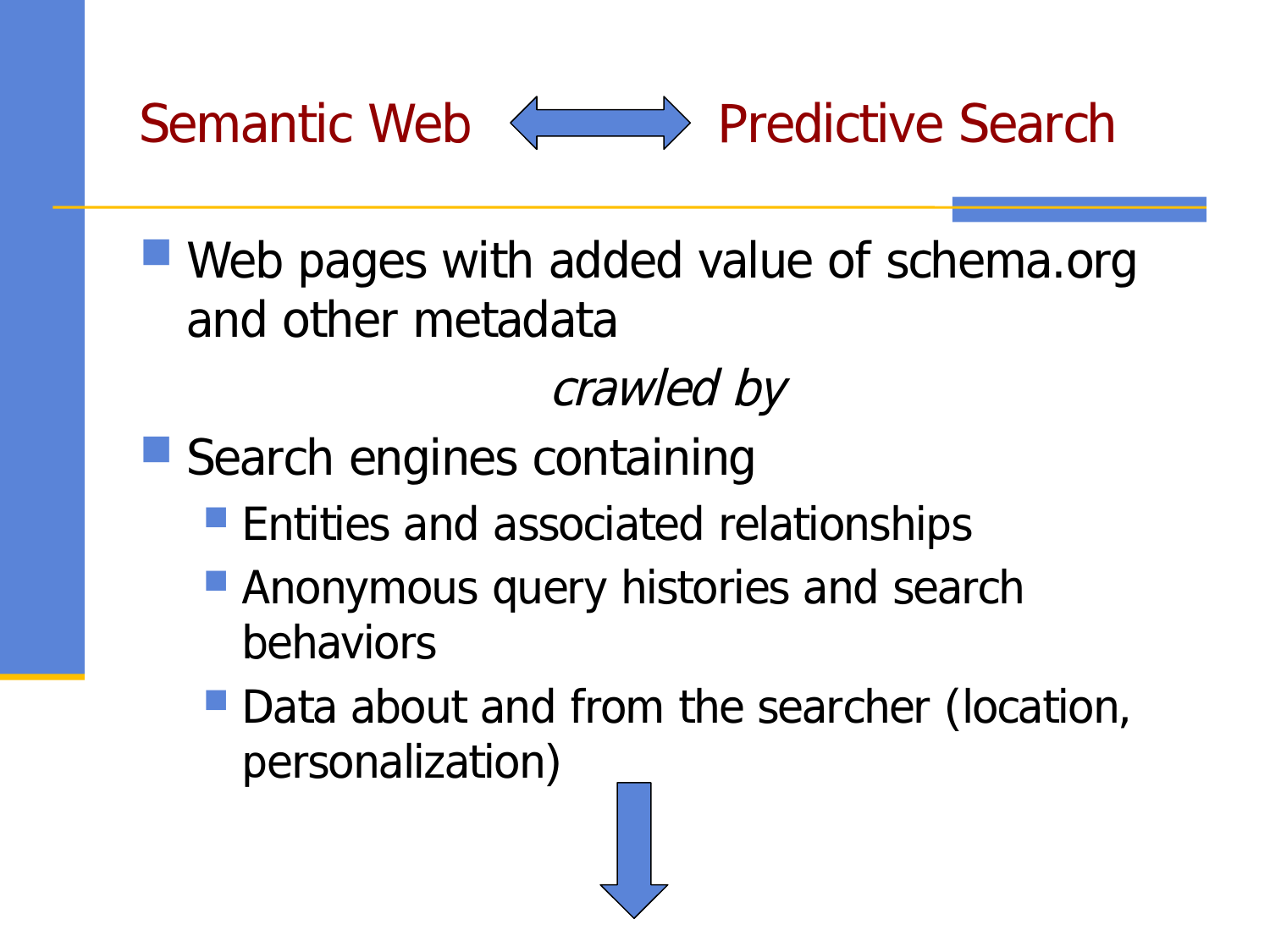

# Semantic Web               Predictive Search

Web pages with added value of schema.org and other metadata
crawled by
Search engines containing
Entities and associated relationships
Anonymous query histories and search behaviors
Data about and from the searcher (location, personalization)